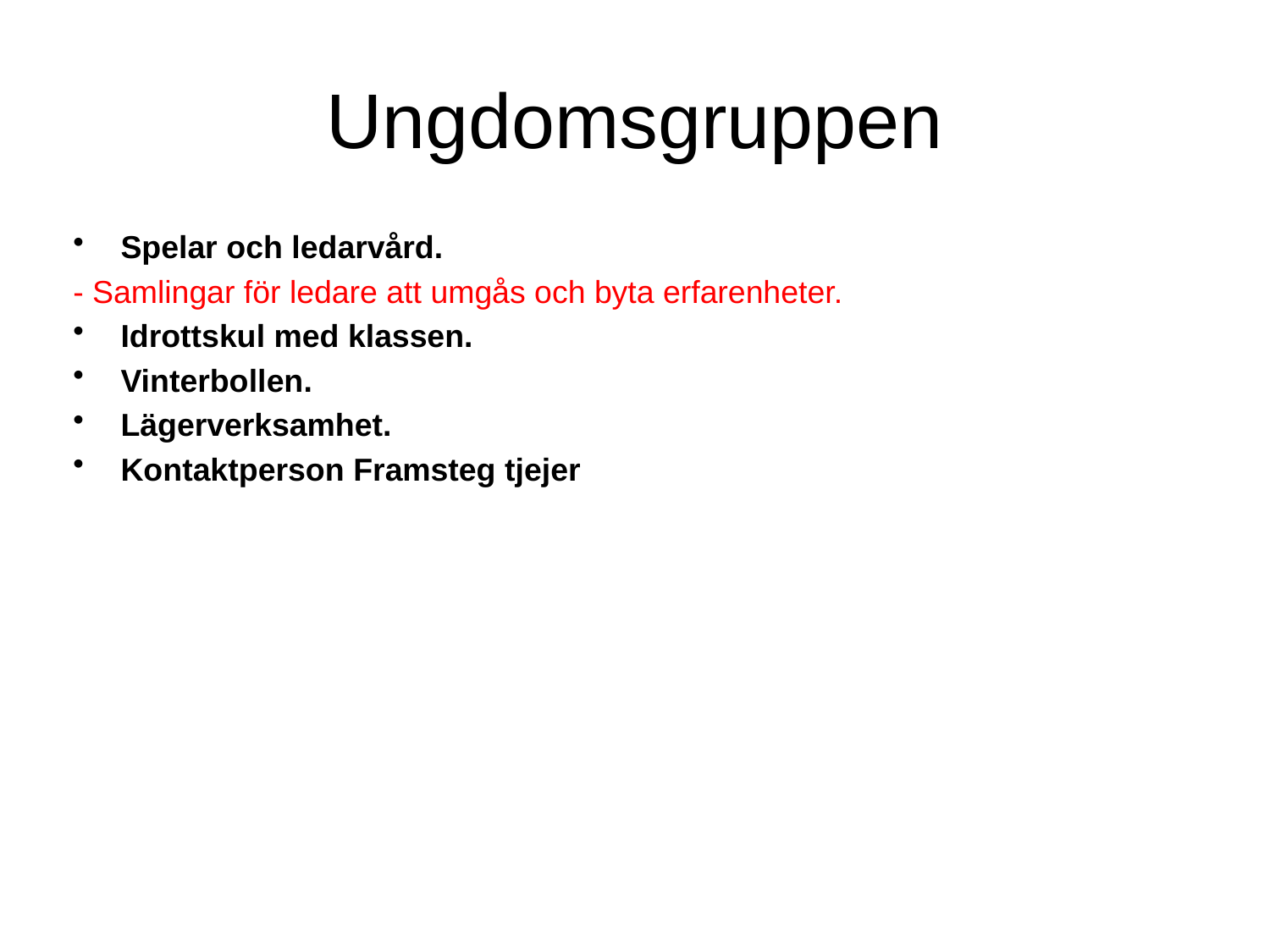

# Ungdomsgruppen
Spelar och ledarvård.
- Samlingar för ledare att umgås och byta erfarenheter.
Idrottskul med klassen.
Vinterbollen.
Lägerverksamhet.
Kontaktperson Framsteg tjejer